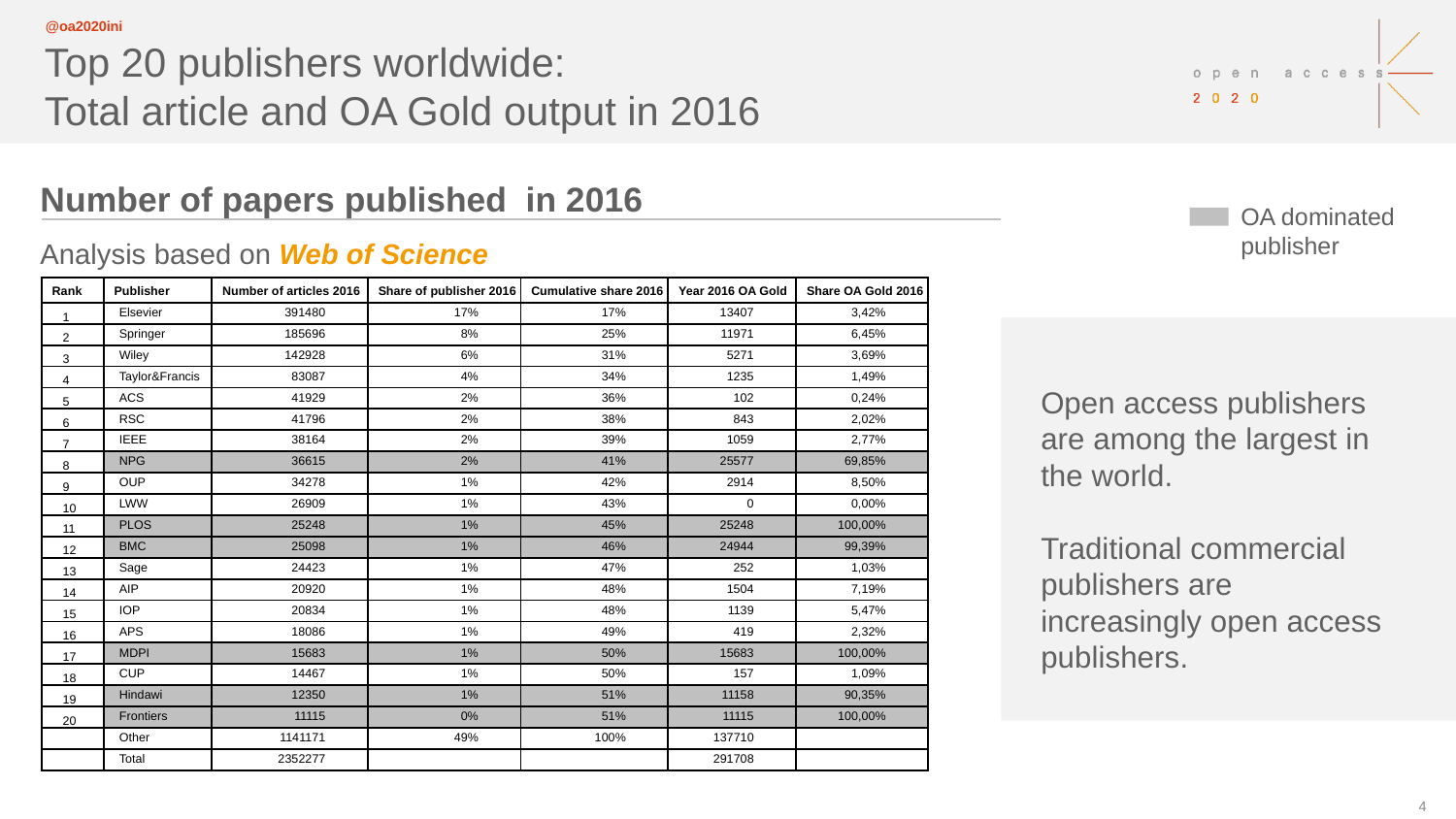

Top 20 publishers worldwide:
Total article and OA Gold output in 2016
Number of papers published  in 2016
Analysis based on Web of Science
OA dominated publisher

| Rank | Publisher | Number of articles 2016 | Share of publisher 2016 | Cumulative share 2016 | Year 2016 OA Gold | Share OA Gold 2016 |
| --- | --- | --- | --- | --- | --- | --- |
| 1 | Elsevier | 391480 | 17% | 17% | 13407 | 3,42% |
| 2 | Springer | 185696 | 8% | 25% | 11971 | 6,45% |
| 3 | Wiley | 142928 | 6% | 31% | 5271 | 3,69% |
| 4 | Taylor&Francis | 83087 | 4% | 34% | 1235 | 1,49% |
| 5 | ACS | 41929 | 2% | 36% | 102 | 0,24% |
| 6 | RSC | 41796 | 2% | 38% | 843 | 2,02% |
| 7 | IEEE | 38164 | 2% | 39% | 1059 | 2,77% |
| 8 | NPG | 36615 | 2% | 41% | 25577 | 69,85% |
| 9 | OUP | 34278 | 1% | 42% | 2914 | 8,50% |
| 10 | LWW | 26909 | 1% | 43% | 0 | 0,00% |
| 11 | PLOS | 25248 | 1% | 45% | 25248 | 100,00% |
| 12 | BMC | 25098 | 1% | 46% | 24944 | 99,39% |
| 13 | Sage | 24423 | 1% | 47% | 252 | 1,03% |
| 14 | AIP | 20920 | 1% | 48% | 1504 | 7,19% |
| 15 | IOP | 20834 | 1% | 48% | 1139 | 5,47% |
| 16 | APS | 18086 | 1% | 49% | 419 | 2,32% |
| 17 | MDPI | 15683 | 1% | 50% | 15683 | 100,00% |
| 18 | CUP | 14467 | 1% | 50% | 157 | 1,09% |
| 19 | Hindawi | 12350 | 1% | 51% | 11158 | 90,35% |
| 20 | Frontiers | 11115 | 0% | 51% | 11115 | 100,00% |
|  | Other | 1141171 | 49% | 100% | 137710 |  |
|  | Total | 2352277 |  |  | 291708 |  |

Open access publishers are among the largest in the world.

Traditional commercial publishers are increasingly open access publishers.
4